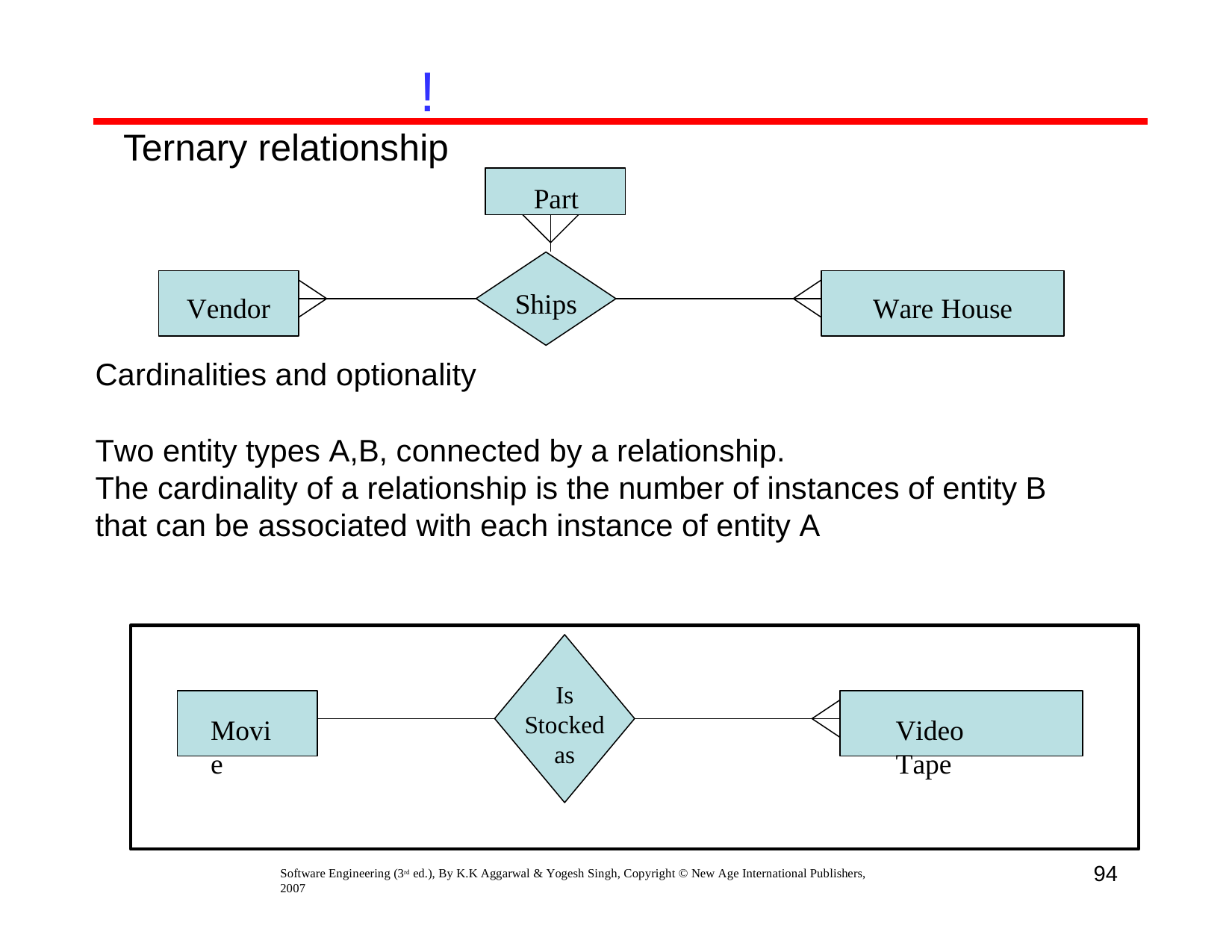

!

Ternary relationship
Part

Ships
Vendor
Ware House

Cardinalities and optionality

Two entity types A,B, connected by a relationship.
The cardinality of a relationship is the number of instances of entity B that can be associated with each instance of entity A

Is Stocked as

Movie
Video Tape

94
Software Engineering (3rd  ed.), By K.K Aggarwal & Yogesh Singh, Copyright © New Age International Publishers, 2007